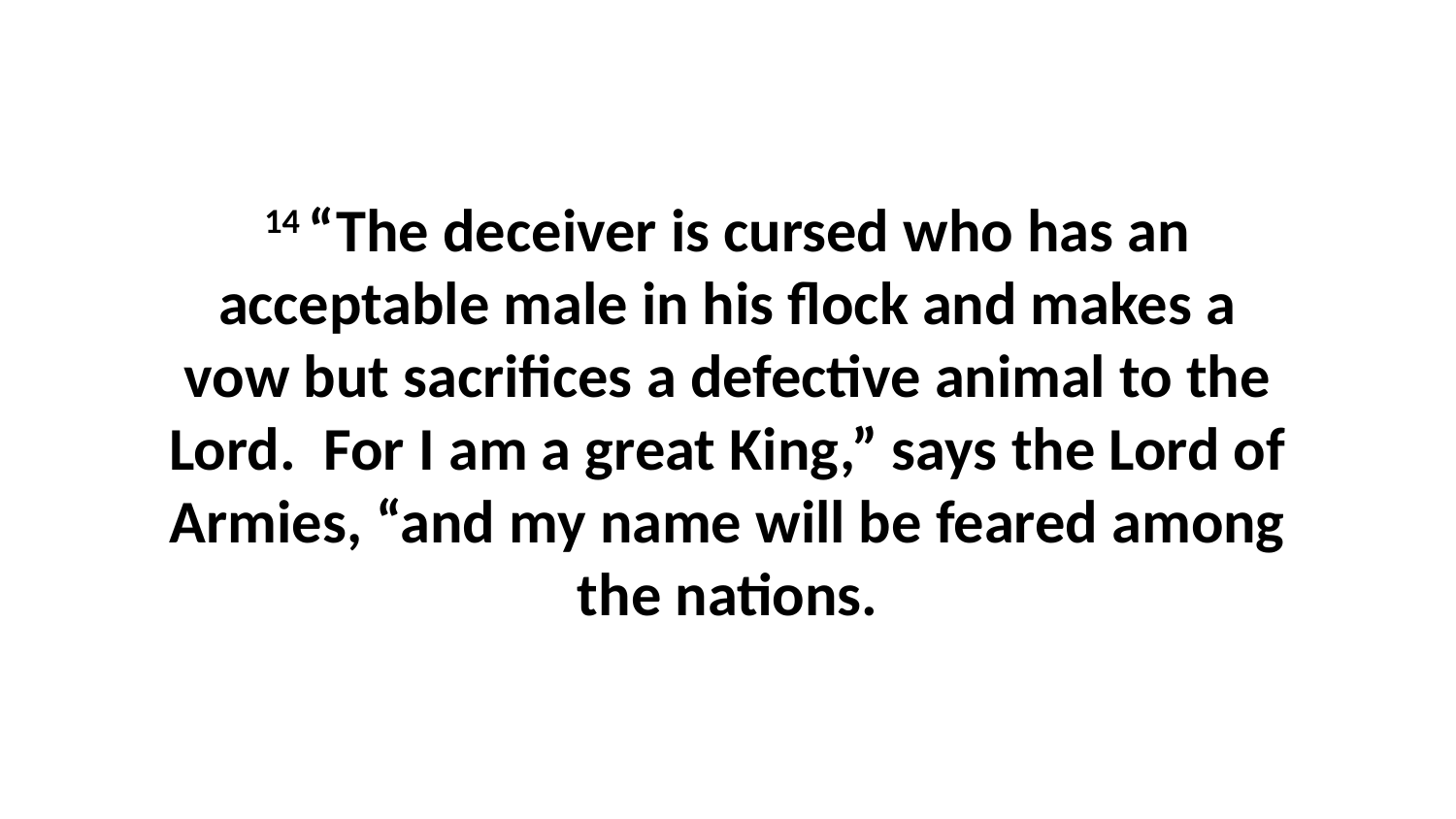

14 “The deceiver is cursed who has an acceptable male in his flock and makes a vow but sacrifices a defective animal to the Lord.  For I am a great King,” says the Lord of Armies, “and my name will be feared among the nations.